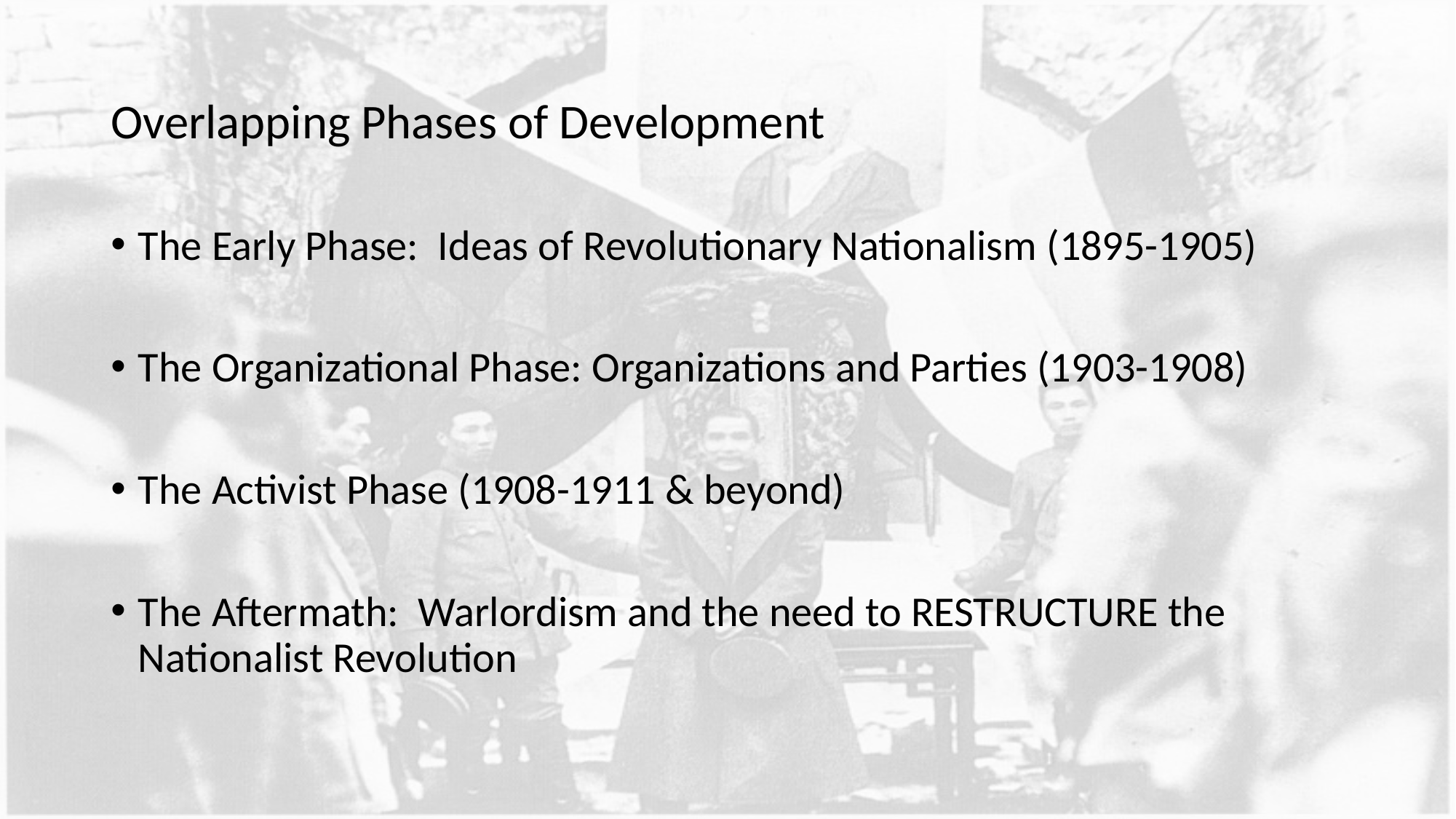

# Overlapping Phases of Development
The Early Phase:  Ideas of Revolutionary Nationalism (1895-1905)

The Organizational Phase: Organizations and Parties (1903-1908)

The Activist Phase (1908-1911 & beyond)

The Aftermath:  Warlordism and the need to RESTRUCTURE the Nationalist Revolution